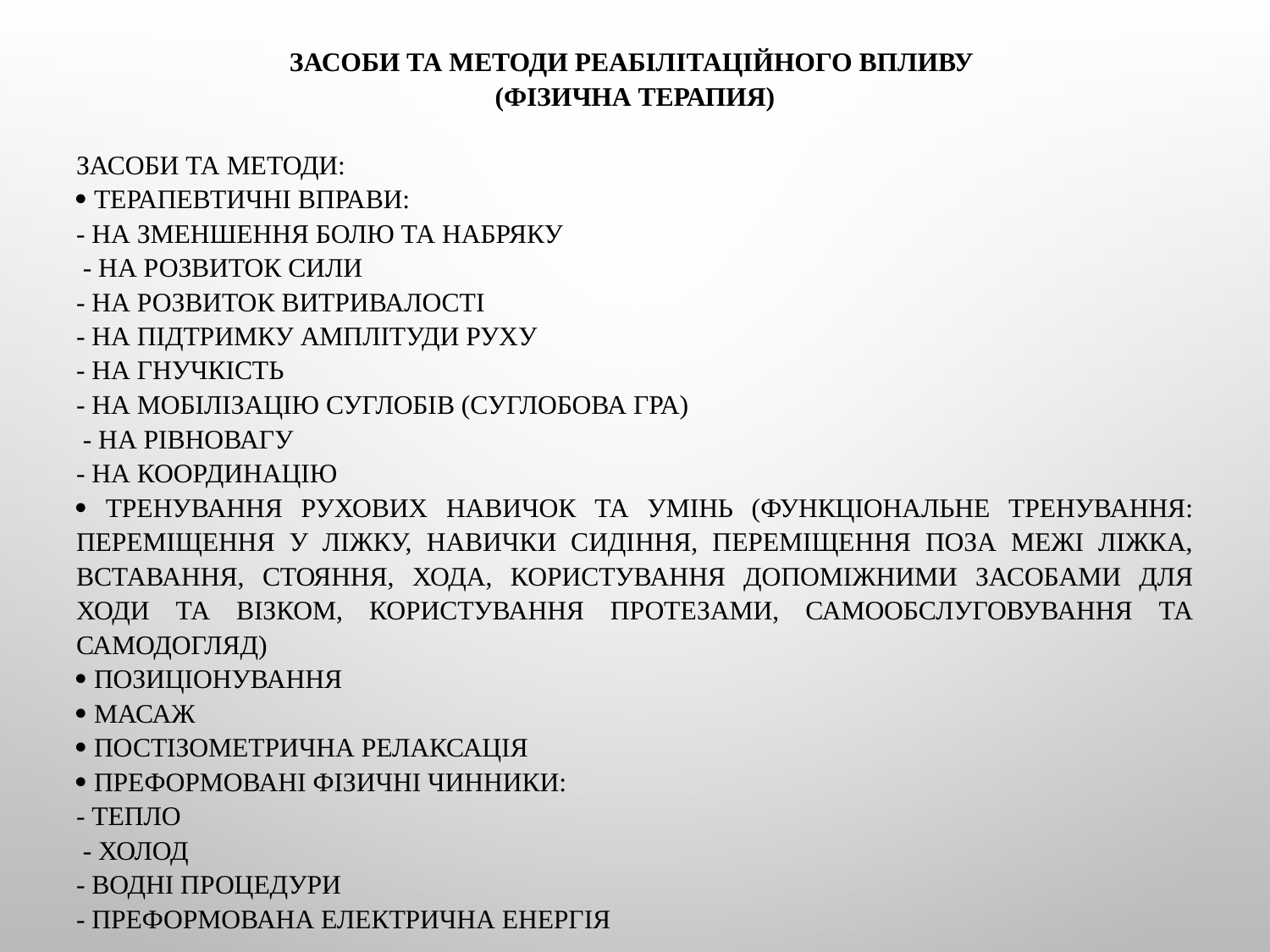

ЗАСОБИ ТА МЕТОДИ РЕАБІЛІТАЦІЙНОГО ВПЛИВУ
(ФІЗИЧНА ТЕРАПИЯ)

Засоби та методи:
• терапевтичні вправи:
- на зменшення болю та набряку
 - на розвиток сили
- на розвиток витривалості
- на підтримку амплітуди руху
- на гнучкість
- на мобілізацію суглобів (суглобова гра)
 - на рівновагу
- на координацію
• тренування рухових навичок та умінь (функціональне тренування: переміщення у ліжку, навички сидіння, переміщення поза межі ліжка, вставання, стояння, хода, користування допоміжними засобами для ходи та візком, користування протезами, самообслуговування та самодогляд)
• позиціонування
• масаж
• постізометрична релаксація
• преформовані фізичні чинники:
- тепло
 - холод
- водні процедури
- преформована електрична енергія